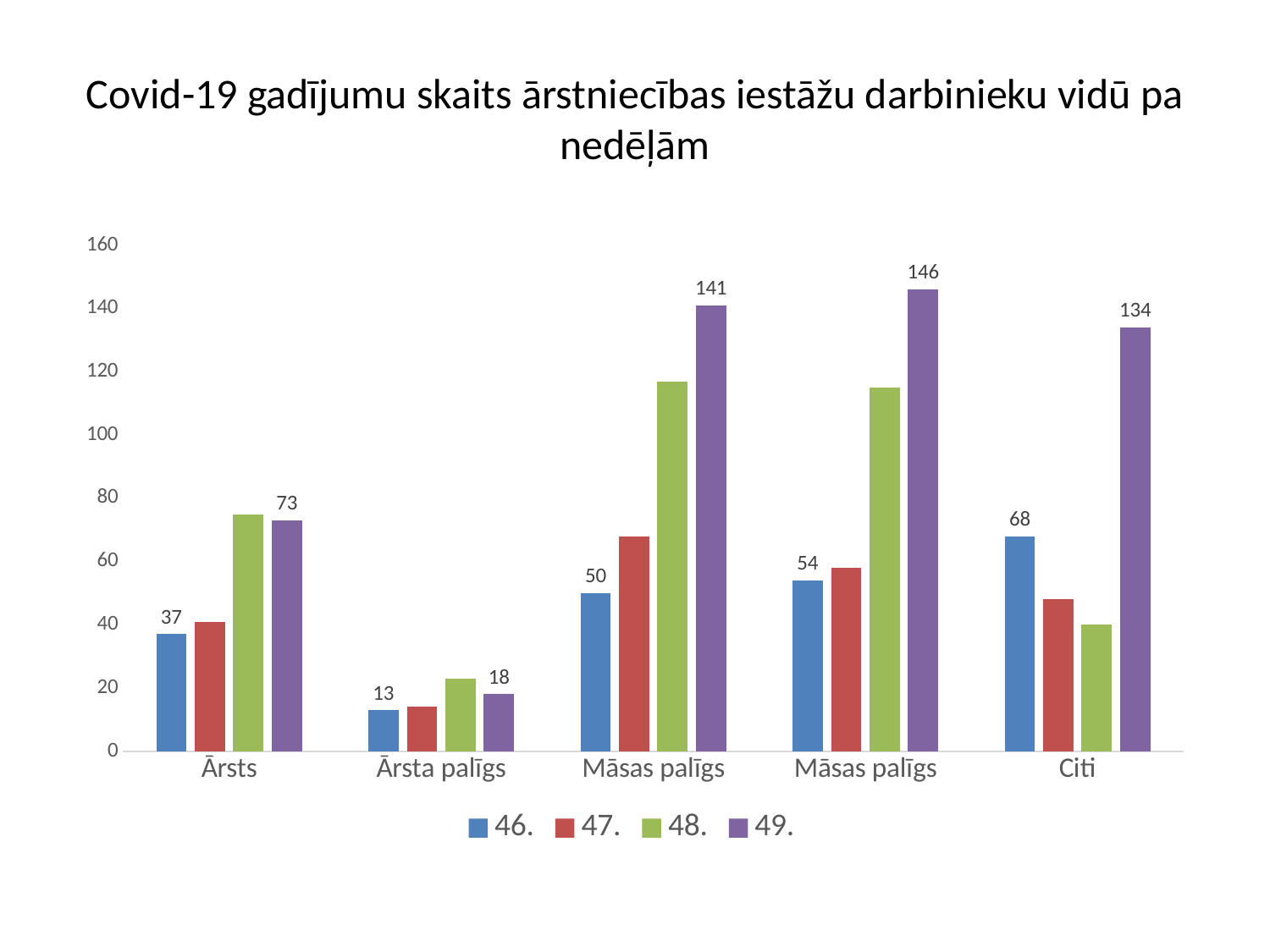

# Covid-19 gadījumu skaits ārstniecības iestāžu darbinieku vidū pa nedēļām

### Chart

| Category | 46. | 47. | 48. | 49.  |
|---|---|---|---|---|
| Ārsts | 37.0 | 41.0 | 75.0 | 73.0 |
| Ārsta palīgs | 13.0 | 14.0 | 23.0 | 18.0 |
| Māsas palīgs | 50.0 | 68.0 | 117.0 | 141.0 |
| Māsas palīgs | 54.0 | 58.0 | 115.0 | 146.0 |
| Citi | 68.0 | 48.0 | 40.0 | 134.0 |